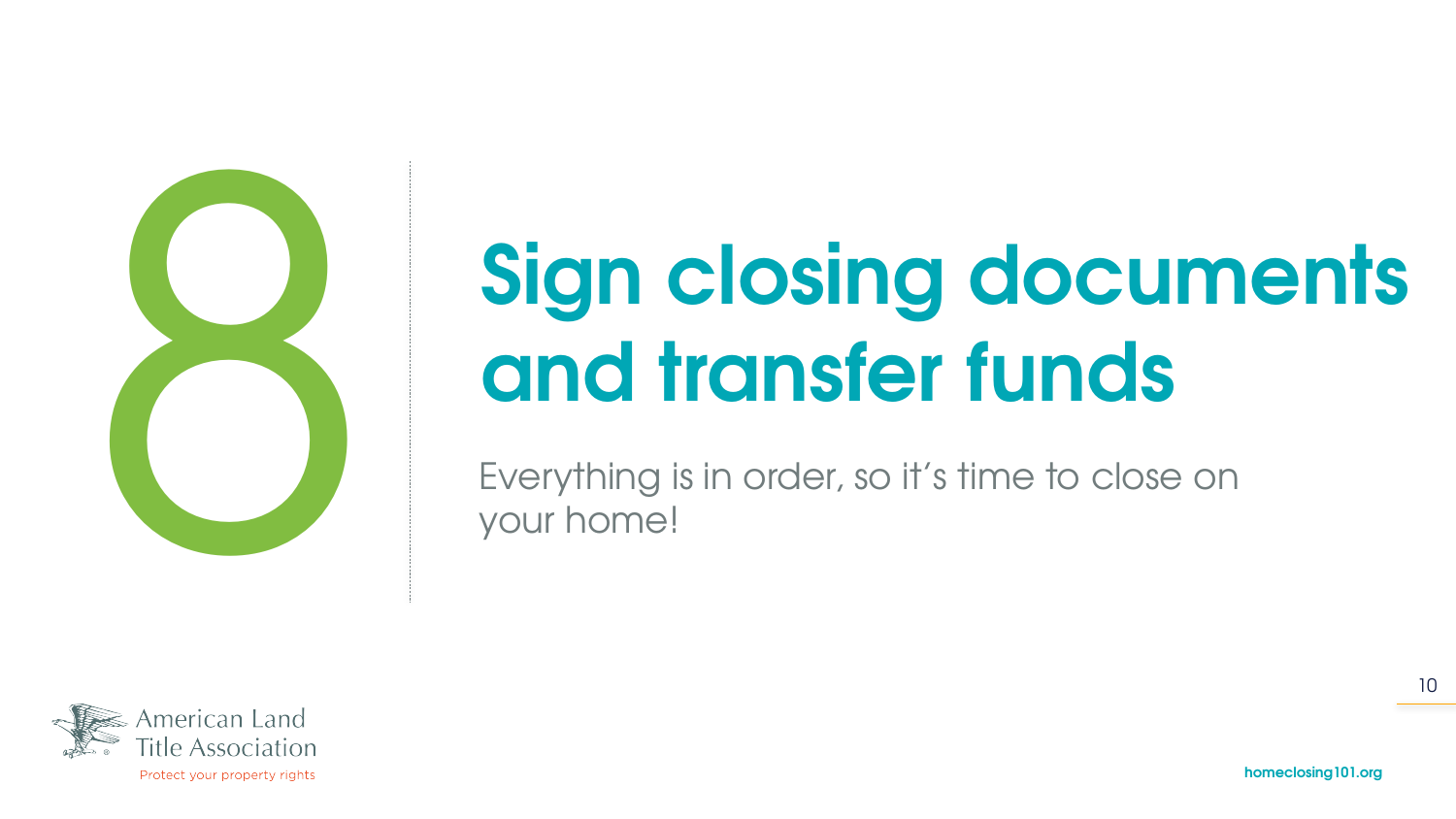

8
# Sign closing documents and transfer funds
Everything is in order, so it’s time to close on
your home!